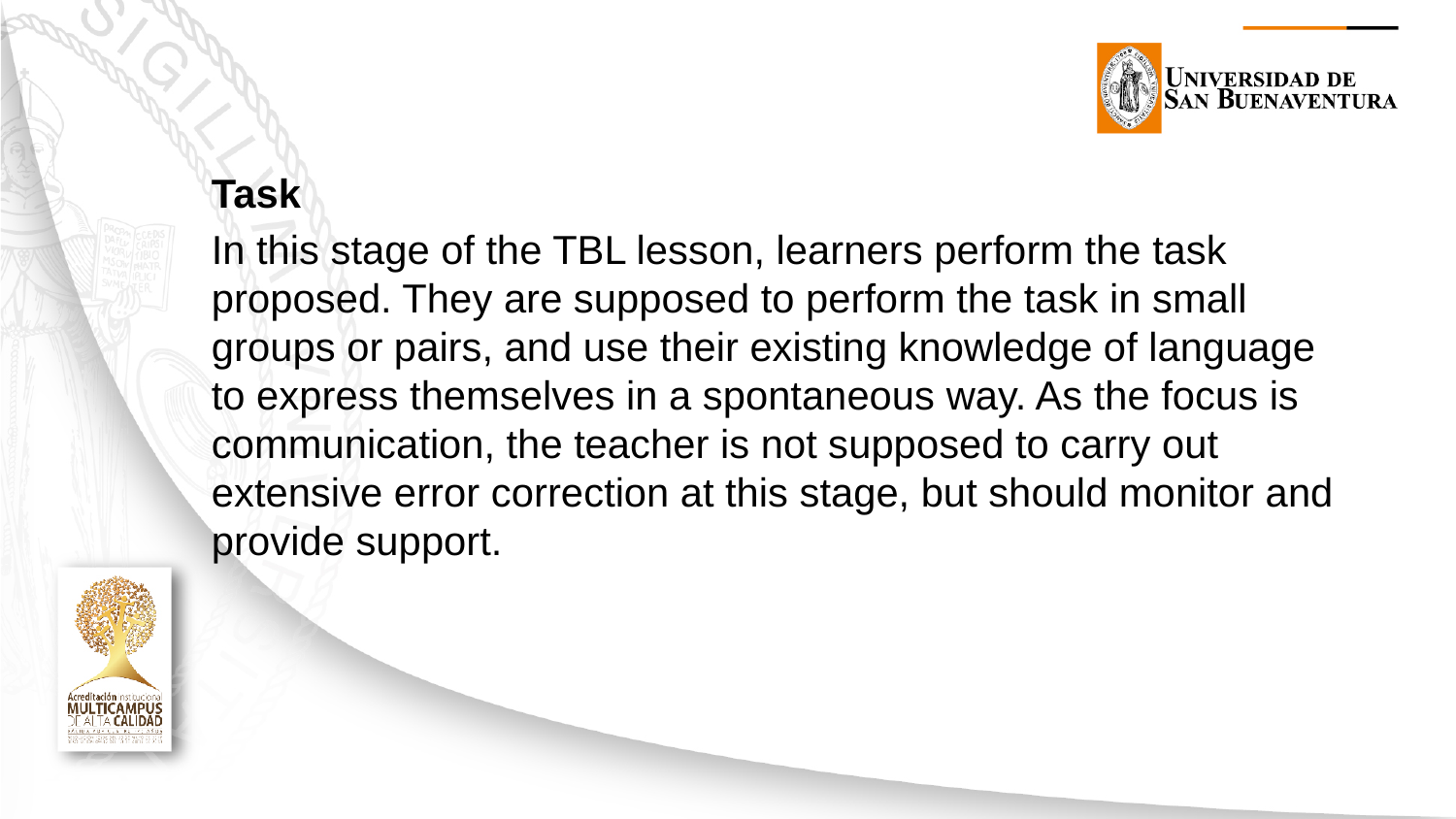

Task
In this stage of the TBL lesson, learners perform the task proposed. They are supposed to perform the task in small groups or pairs, and use their existing knowledge of language to express themselves in a spontaneous way. As the focus is communication, the teacher is not supposed to carry out extensive error correction at this stage, but should monitor and provide support.